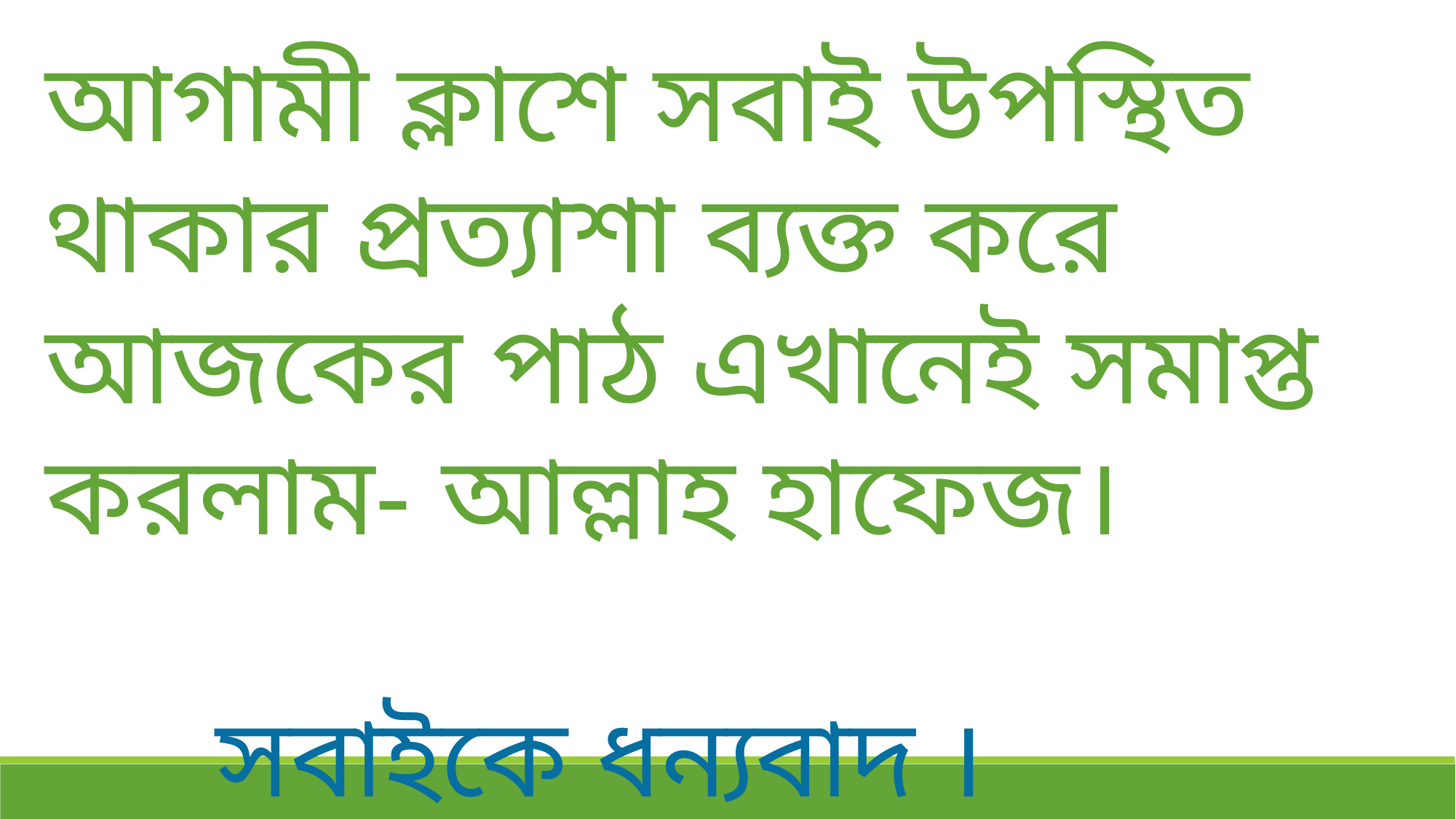

আগামী ক্লাশে সবাই উপস্থিত থাকার প্রত্যাশা ব্যক্ত করে আজকের পাঠ এখানেই সমাপ্ত করলাম- আল্লাহ হাফেজ।

      সবাইকে ধন্যবাদ ।